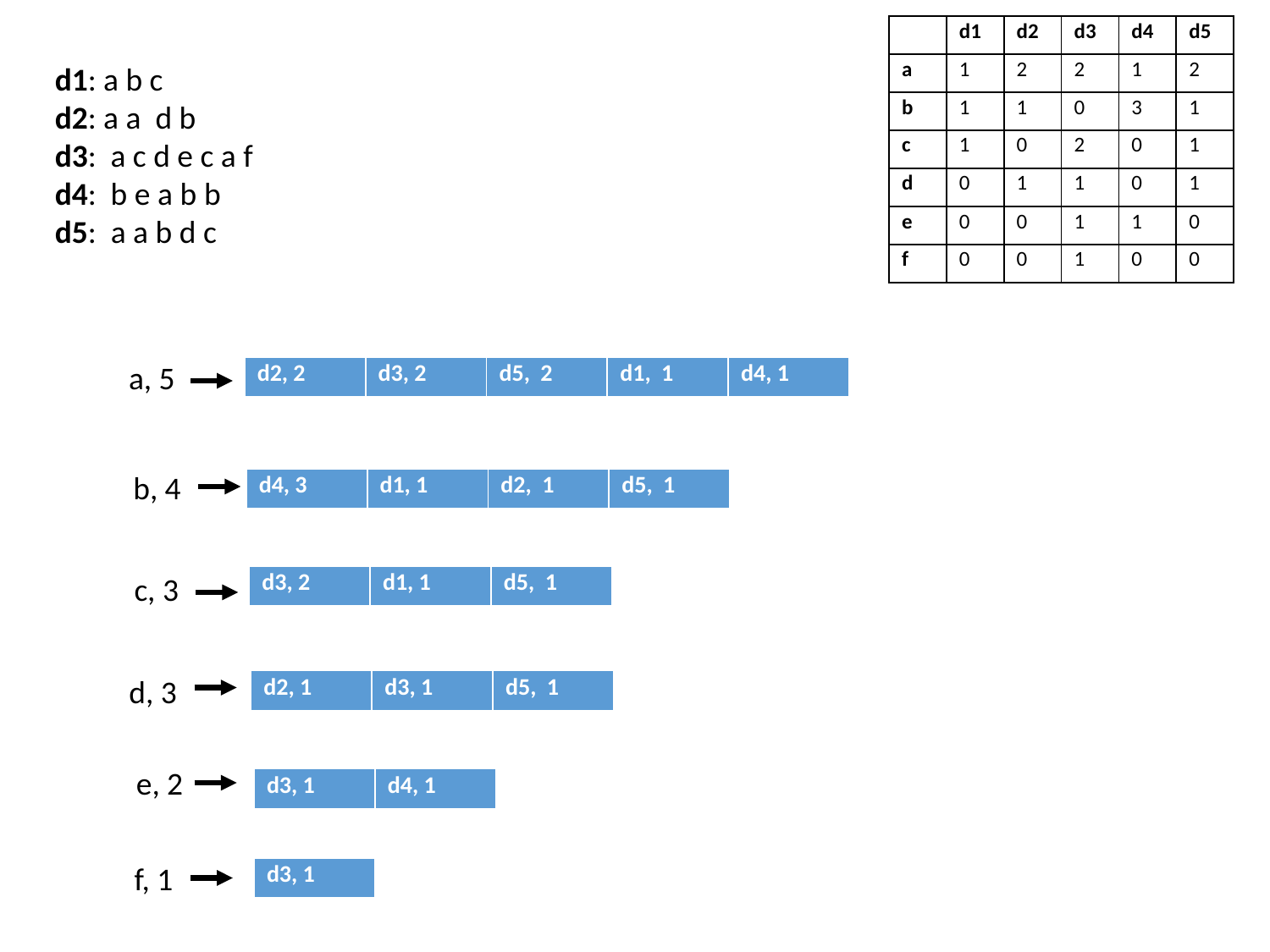

|  | d1 | d2 | d3 | d4 | d5 |
| --- | --- | --- | --- | --- | --- |
| a | 1 | 2 | 2 | 1 | 2 |
| b | 1 | 1 | 0 | 3 | 1 |
| c | 1 | 0 | 2 | 0 | 1 |
| d | 0 | 1 | 1 | 0 | 1 |
| e | 0 | 0 | 1 | 1 | 0 |
| f | 0 | 0 | 1 | 0 | 0 |
d1: a b c
d2: a a  d b
d3:  a c d e c a f
d4:  b e a b b
d5:  a a b d c

a, 5
| d2, 2 | d3, 2 | d5, 2 | d1, 1 | d4, 1 |
| --- | --- | --- | --- | --- |
b, 4
| d4, 3 | d1, 1 | d2, 1 | d5, 1 |
| --- | --- | --- | --- |
c, 3
| d3, 2 | d1, 1 | d5, 1 |
| --- | --- | --- |
d, 3
| d2, 1 | d3, 1 | d5, 1 |
| --- | --- | --- |
e, 2
| d3, 1 | d4, 1 |
| --- | --- |
f, 1
| d3, 1 |
| --- |